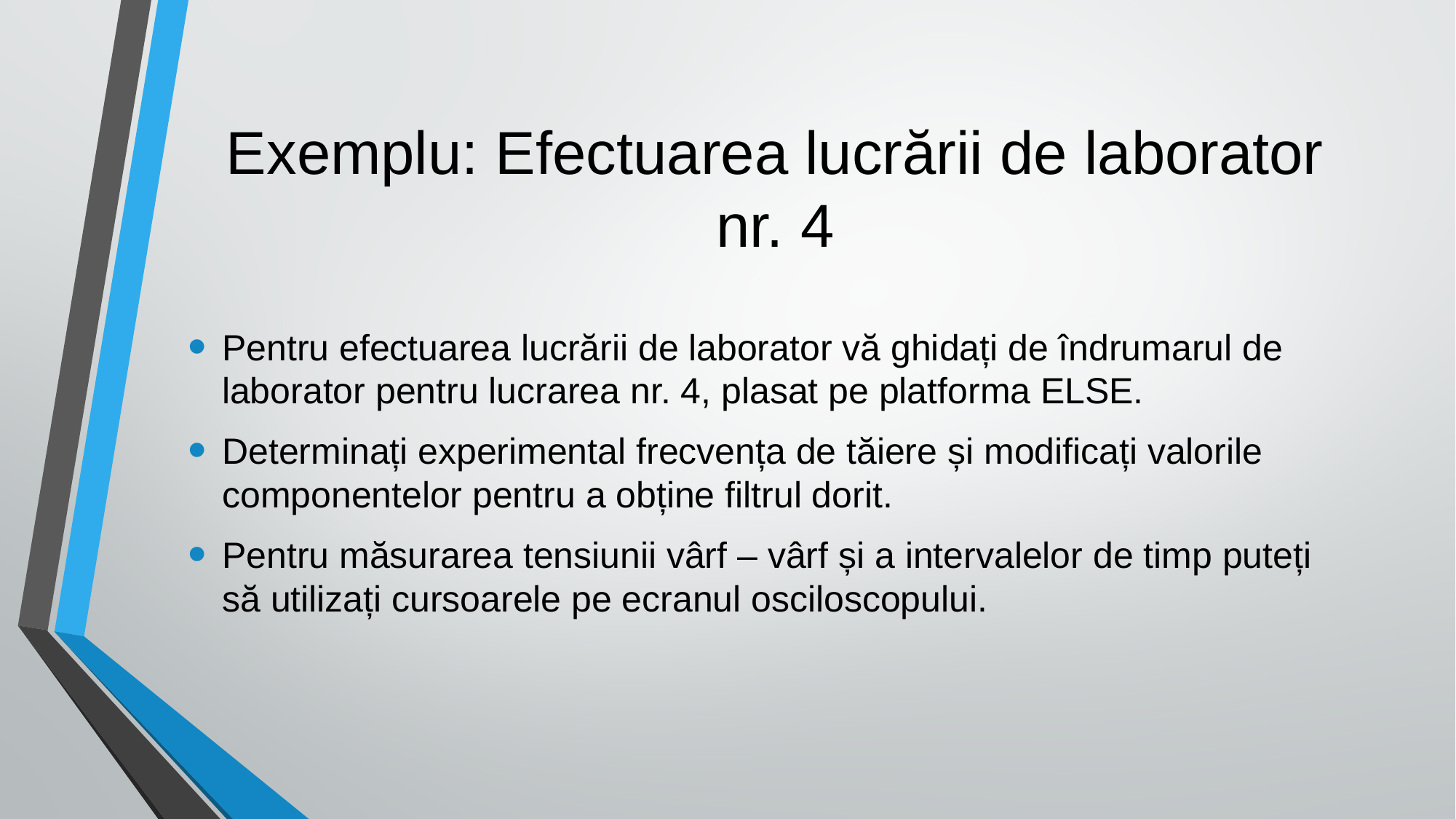

# Exemplu: Efectuarea lucrării de laborator nr. 4
Pentru efectuarea lucrării de laborator vă ghidați de îndrumarul de laborator pentru lucrarea nr. 4, plasat pe platforma ELSE.
Determinați experimental frecvența de tăiere și modificați valorile componentelor pentru a obține filtrul dorit.
Pentru măsurarea tensiunii vârf – vârf și a intervalelor de timp puteți să utilizați cursoarele pe ecranul osciloscopului.